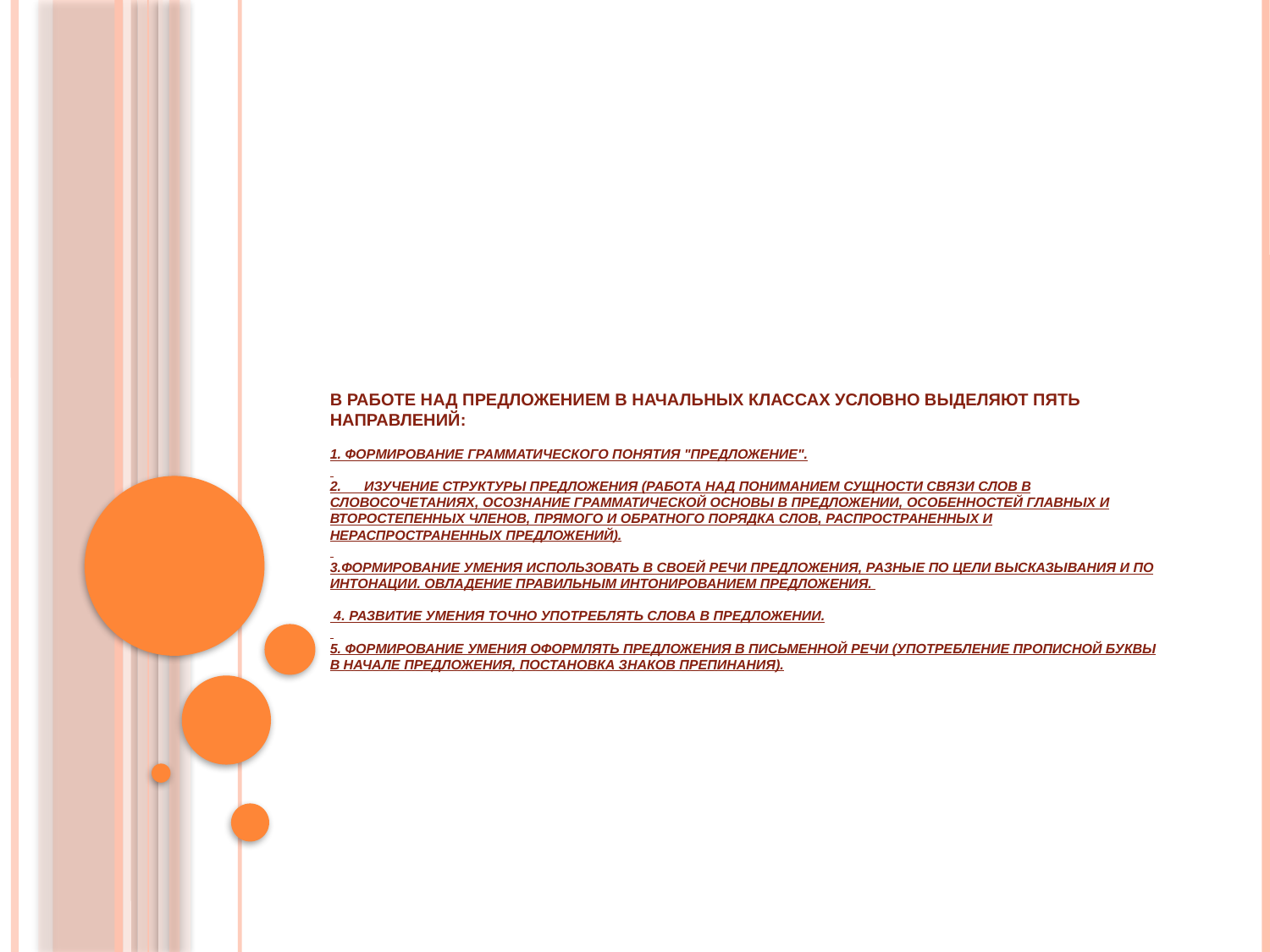

# В работе над предложением в начальных классах условно выделяют пять направлений:   1. Формирование грамматического понятия "предложение".   2.      Изучение структуры предложения (работа над пониманием сущности связи слов в словосочетаниях, осознание грамматической основы в предложении, особенностей главных и второстепенных членов, прямого и обратного порядка слов, распространенных и нераспространенных предложений).   3.Формирование умения использовать в своей речи предложения, разные по цели высказывания и по интонации. Овладение правильным интонированием предложения.  4. Развитие умения точно употреблять слова в предложении.   5. Формирование умения оформлять предложения в письменной речи (употребление прописной буквы в начале предложения, постановка знаков препинания).